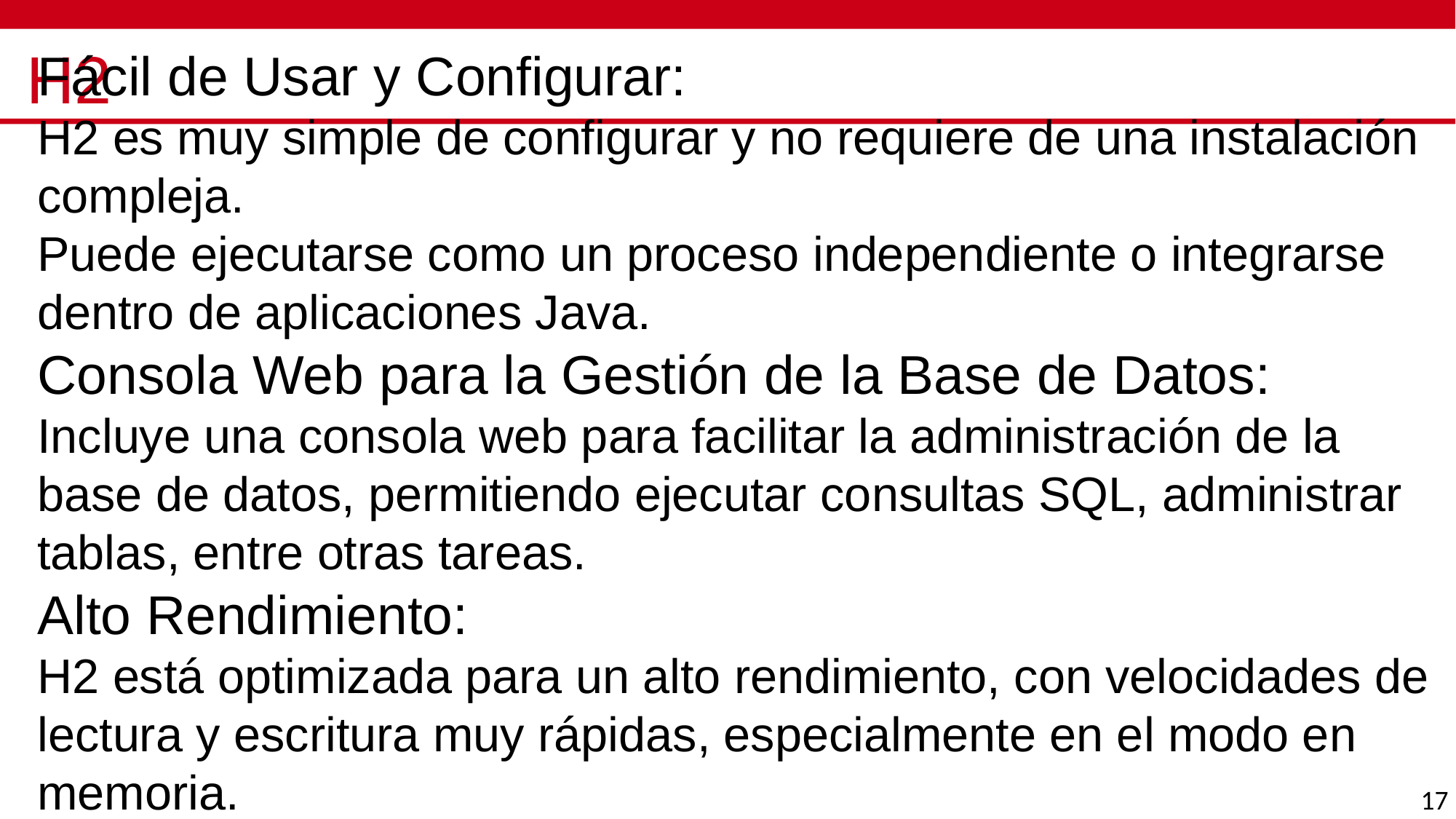

# H2
Fácil de Usar y Configurar:
H2 es muy simple de configurar y no requiere de una instalación compleja.
Puede ejecutarse como un proceso independiente o integrarse dentro de aplicaciones Java.
Consola Web para la Gestión de la Base de Datos:
Incluye una consola web para facilitar la administración de la base de datos, permitiendo ejecutar consultas SQL, administrar tablas, entre otras tareas.
Alto Rendimiento:
H2 está optimizada para un alto rendimiento, con velocidades de lectura y escritura muy rápidas, especialmente en el modo en memoria.

17